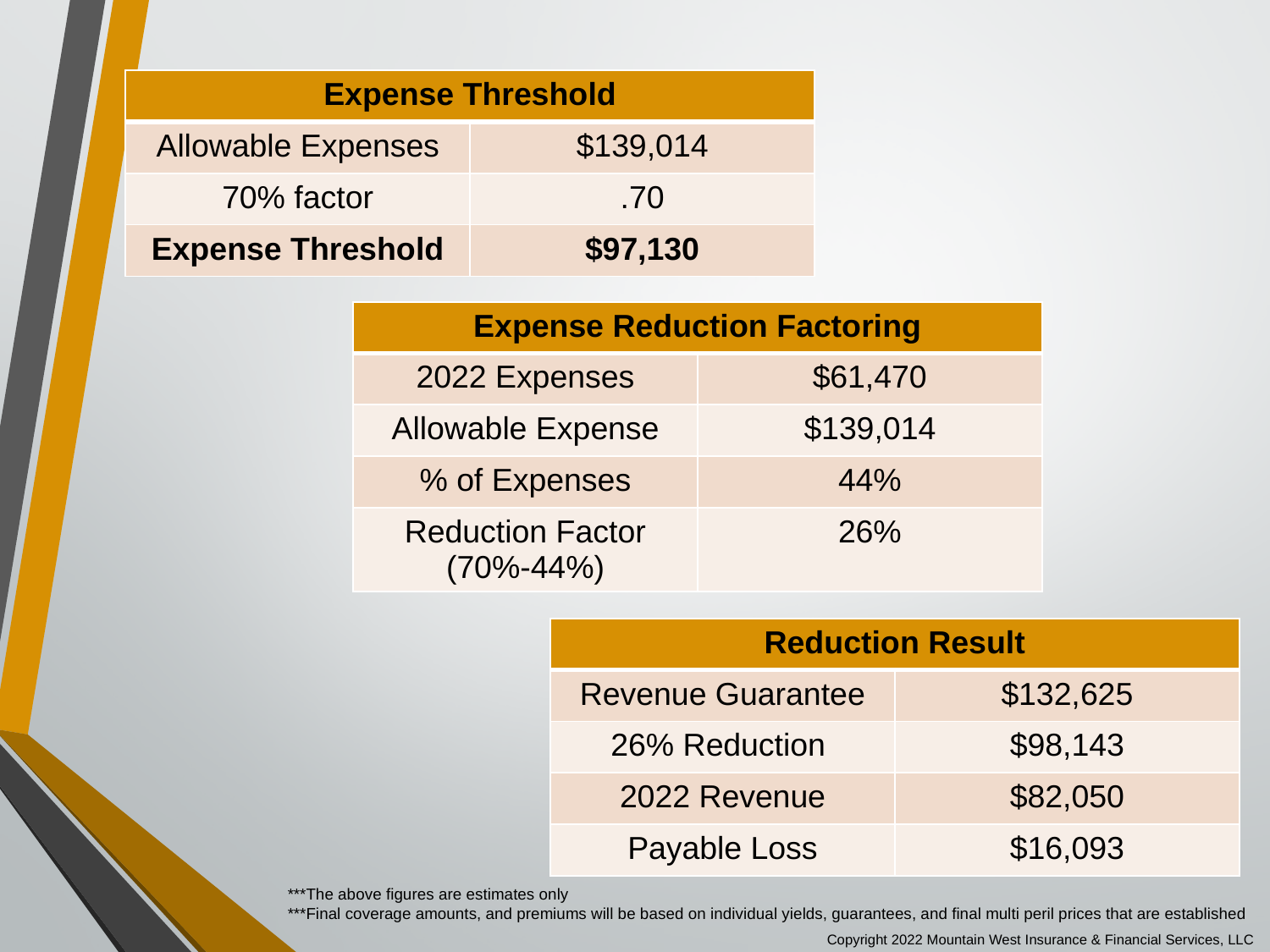

| Expense Threshold |  |
| --- | --- |
| Allowable Expenses | $139,014 |
| 70% factor | .70 |
| Expense Threshold | $97,130 |
| Expense Reduction Factoring |  |
| --- | --- |
| 2022 Expenses | $61,470 |
| Allowable Expense | $139,014 |
| % of Expenses | 44% |
| Reduction Factor (70%-44%) | 26% |
| Reduction Result |  |
| --- | --- |
| Revenue Guarantee | $132,625 |
| 26% Reduction | $98,143 |
| 2022 Revenue | $82,050 |
| Payable Loss | $16,093 |
***The above figures are estimates only
***Final coverage amounts, and premiums will be based on individual yields, guarantees, and final multi peril prices that are established
Copyright 2022 Mountain West Insurance & Financial Services, LLC